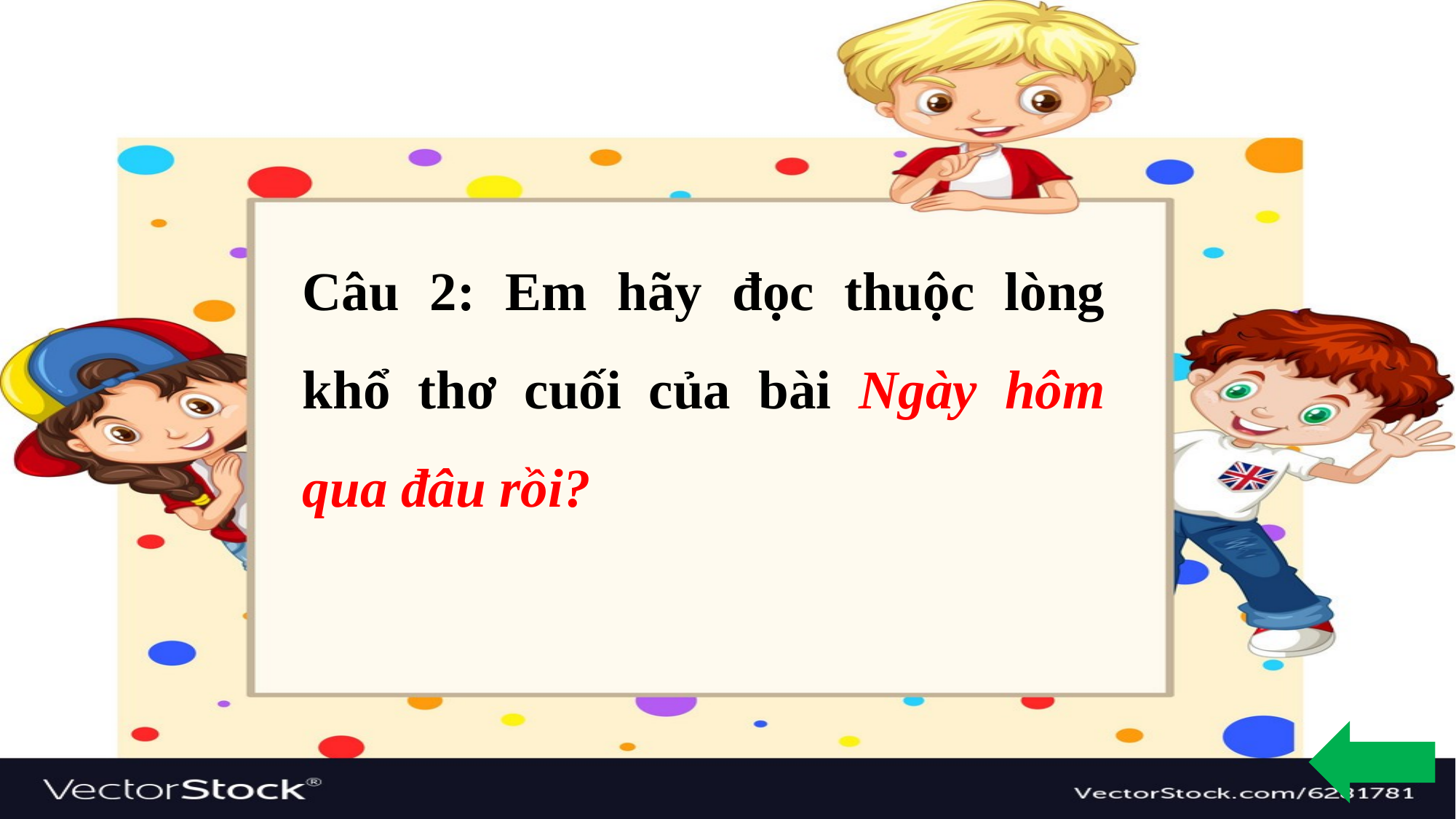

Câu 2: Em hãy đọc thuộc lòng khổ thơ cuối của bài Ngày hôm qua đâu rồi?